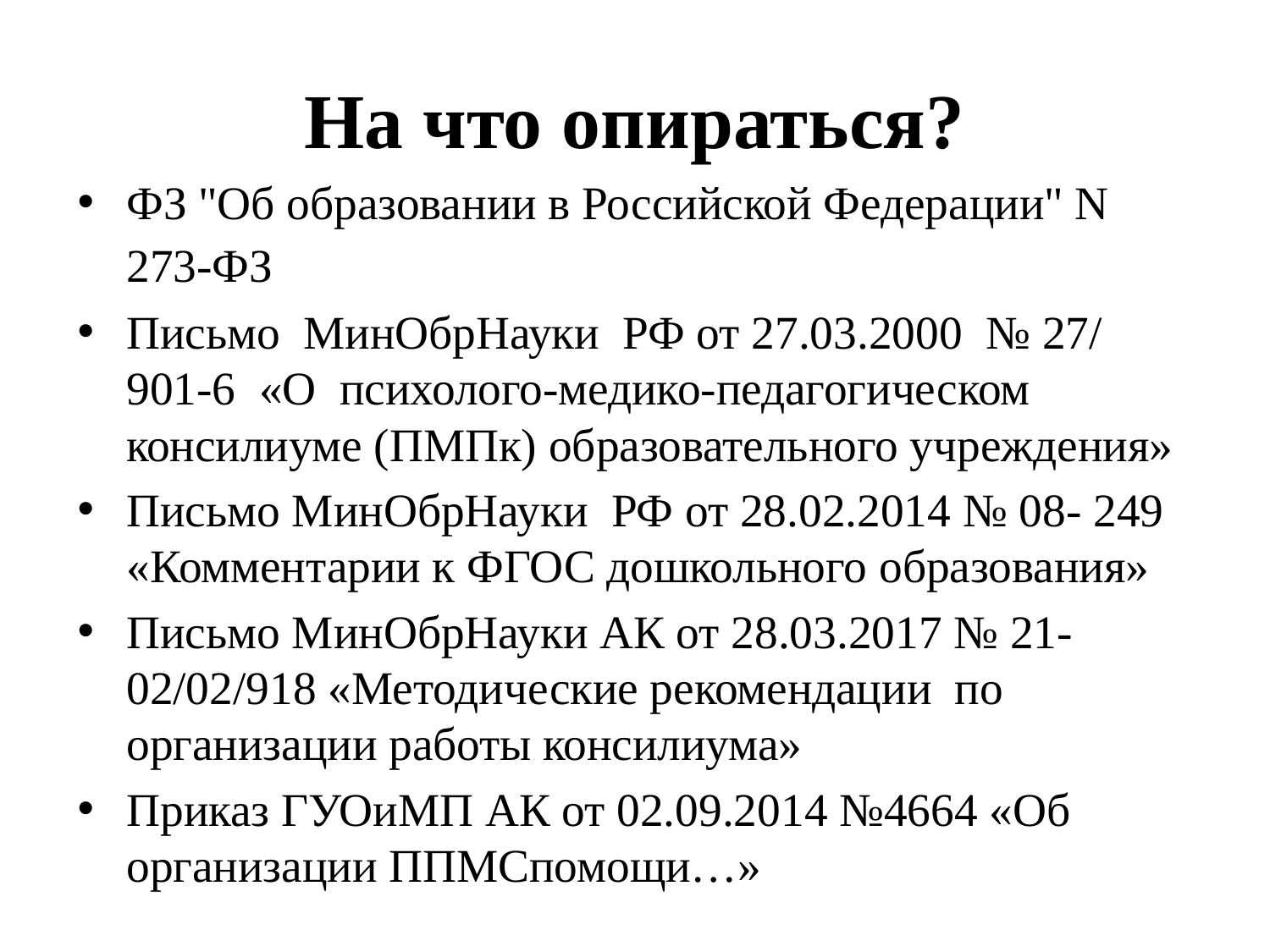

# На что опираться?
ФЗ "Об образовании в Российской Федерации" N 273-ФЗ
Письмо  МинОбрНауки  РФ от 27.03.2000  № 27/ 901-6  «О  психолого-медико-педагогическом  консилиуме (ПМПк) образовательного учреждения»
Письмо МинОбрНауки  РФ от 28.02.2014 № 08- 249 «Комментарии к ФГОС дошкольного образования»
Письмо МинОбрНауки АК от 28.03.2017 № 21-02/02/918 «Методические рекомендации  по организации работы консилиума»
Приказ ГУОиМП АК от 02.09.2014 №4664 «Об организации ППМСпомощи…»